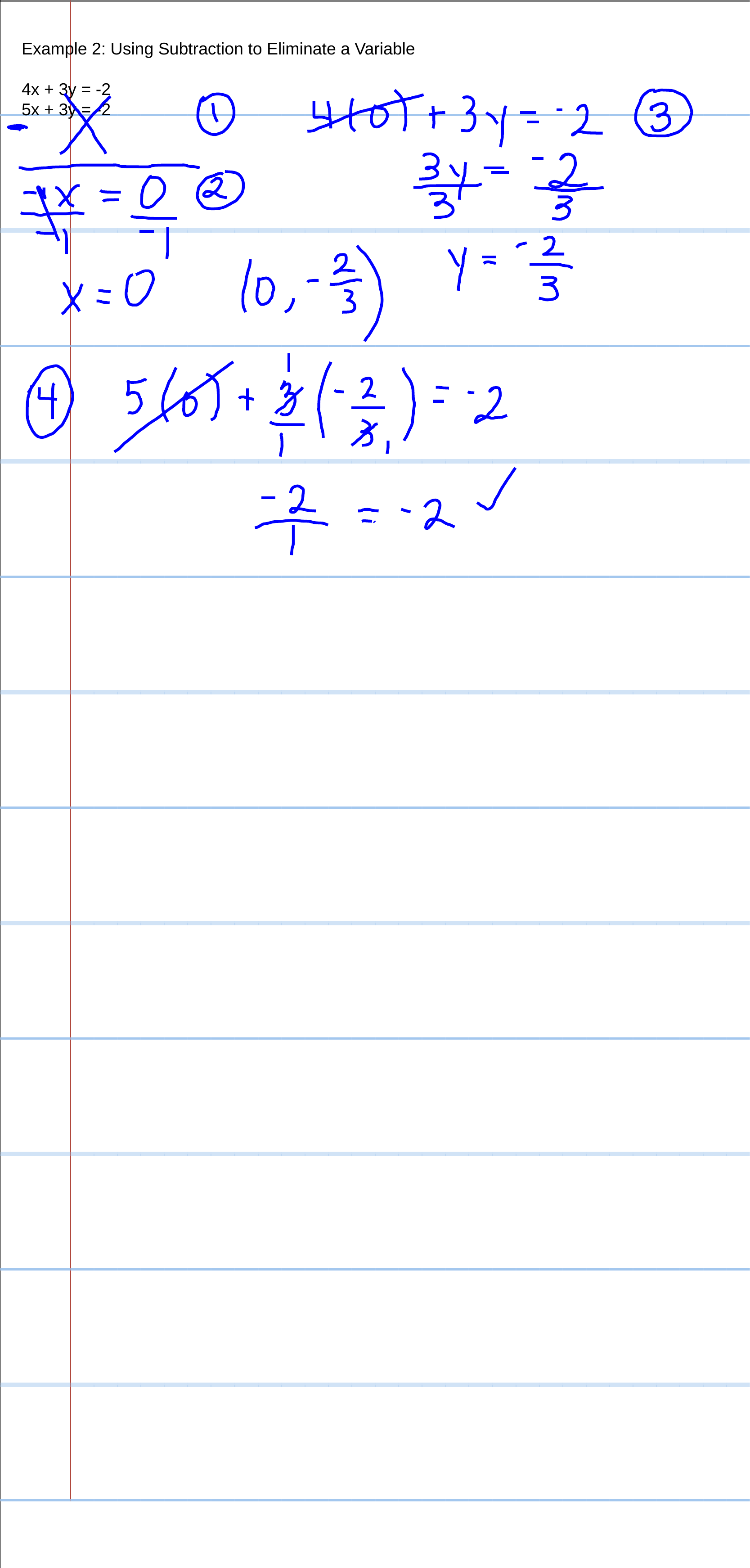

Example 2: Using Subtraction to Eliminate a Variable

4x + 3y = -2
5x + 3y = -2